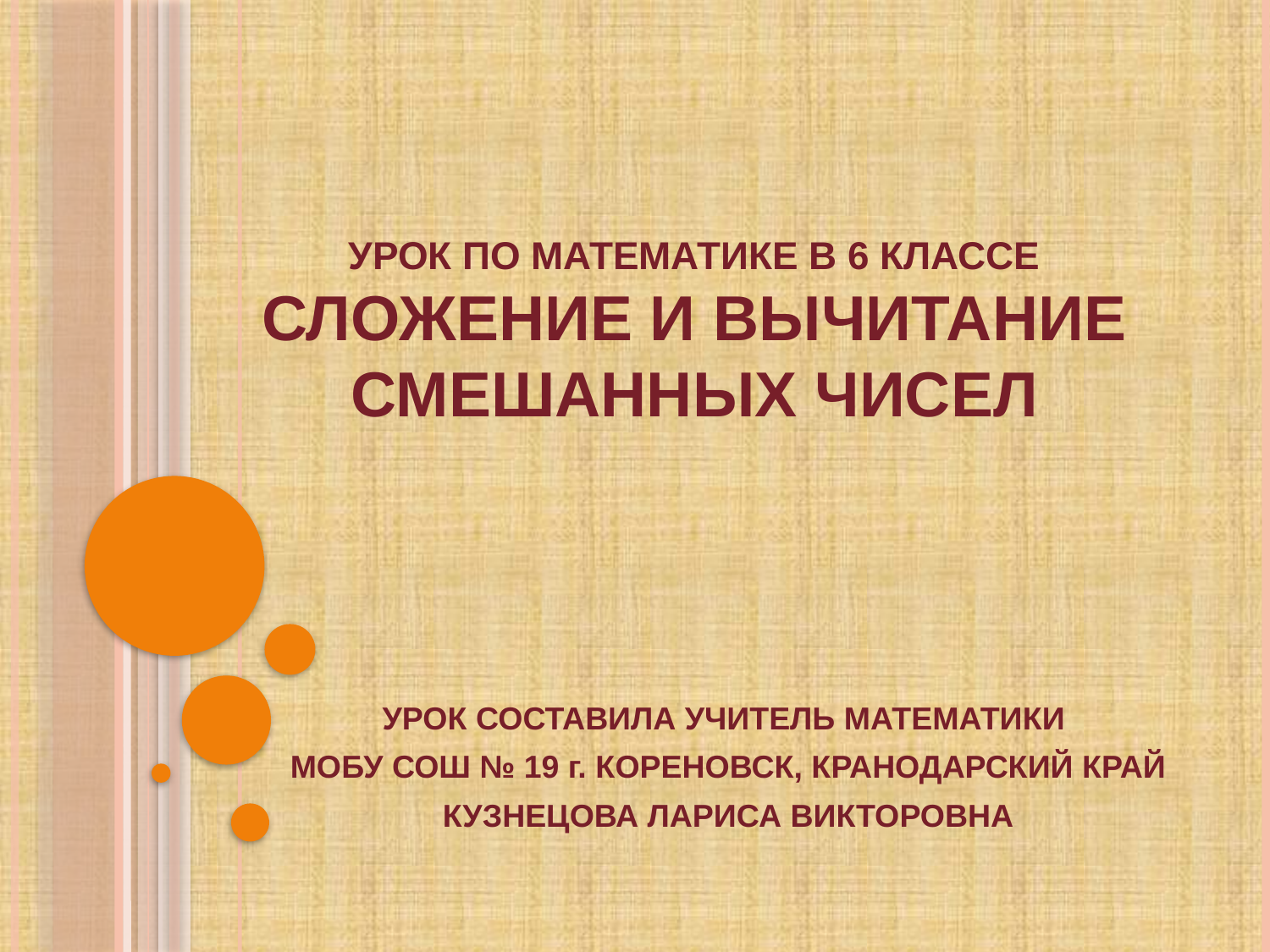

# УРОК ПО МАТЕМАТИКЕ В 6 КЛАССЕ Сложение и вычитание смешанных чисел

УРОК СОСТАВИЛА УЧИТЕЛЬ МАТЕМАТИКИ
МОБУ СОШ № 19 г. КОРЕНОВСК, КРАНОДАРСКИЙ КРАЙ
КУЗНЕЦОВА ЛАРИСА ВИКТОРОВНА